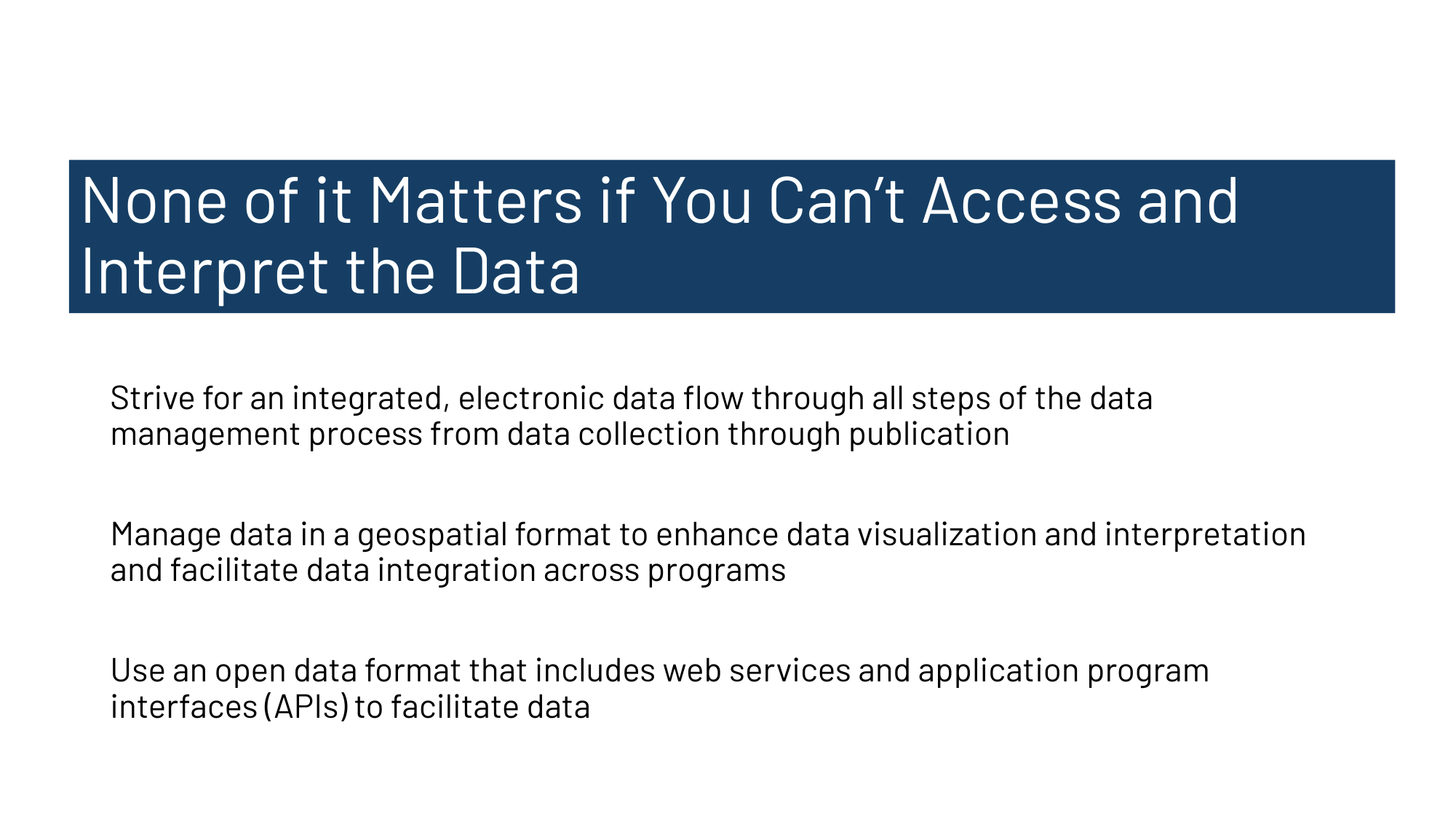

# None of it Matters if You Can’t Access and Interpret the Data
Strive for an integrated, electronic data flow through all steps of the data management process from data collection through publication

Manage data in a geospatial format to enhance data visualization and interpretation and facilitate data integration across programs

Use an open data format that includes web services and application program interfaces (APIs) to facilitate data